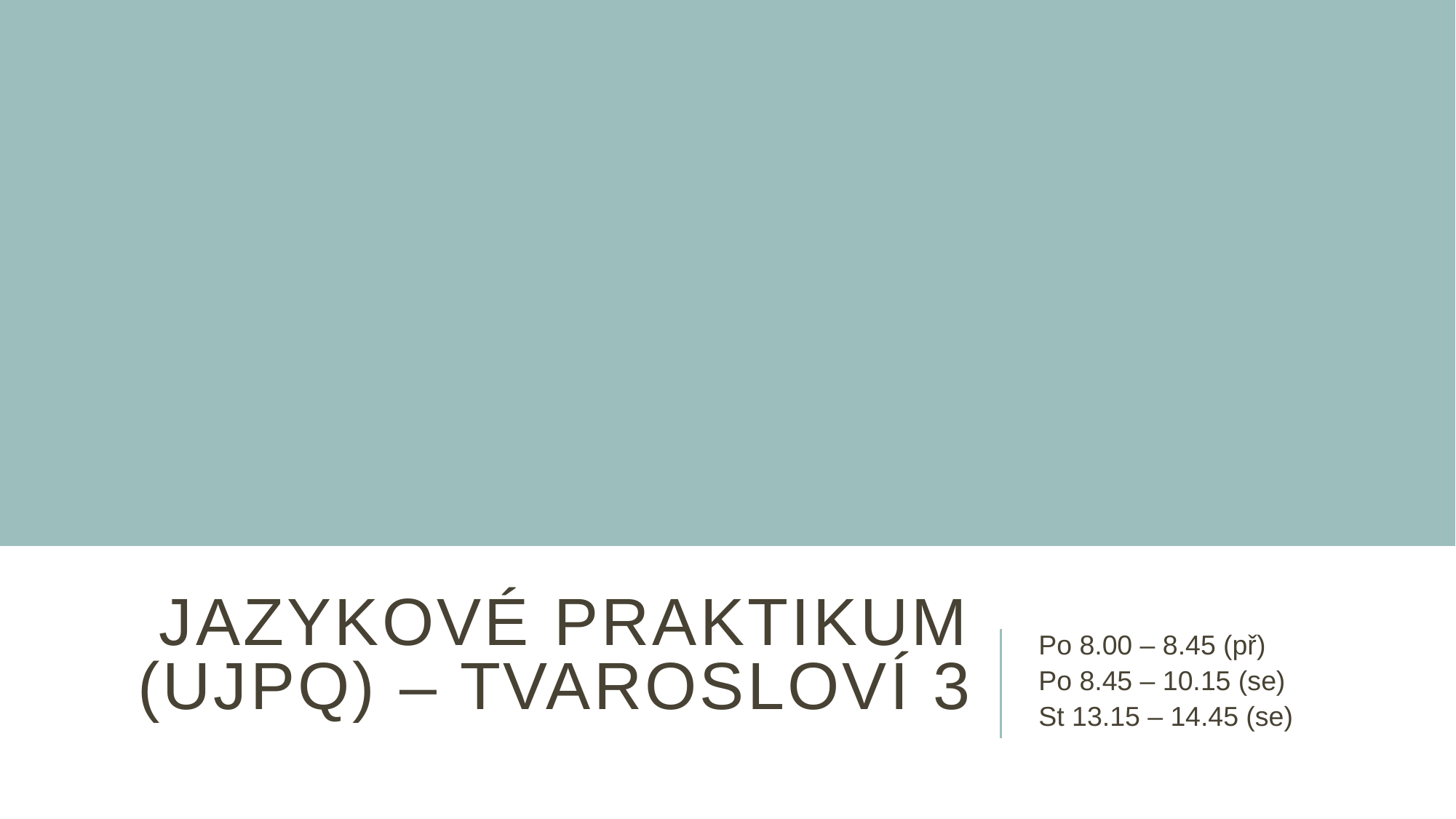

# Jazykové praktikum (UJPQ) – tvarosloví 3
Po 8.00 – 8.45 (př)
Po 8.45 – 10.15 (se)
St 13.15 – 14.45 (se)